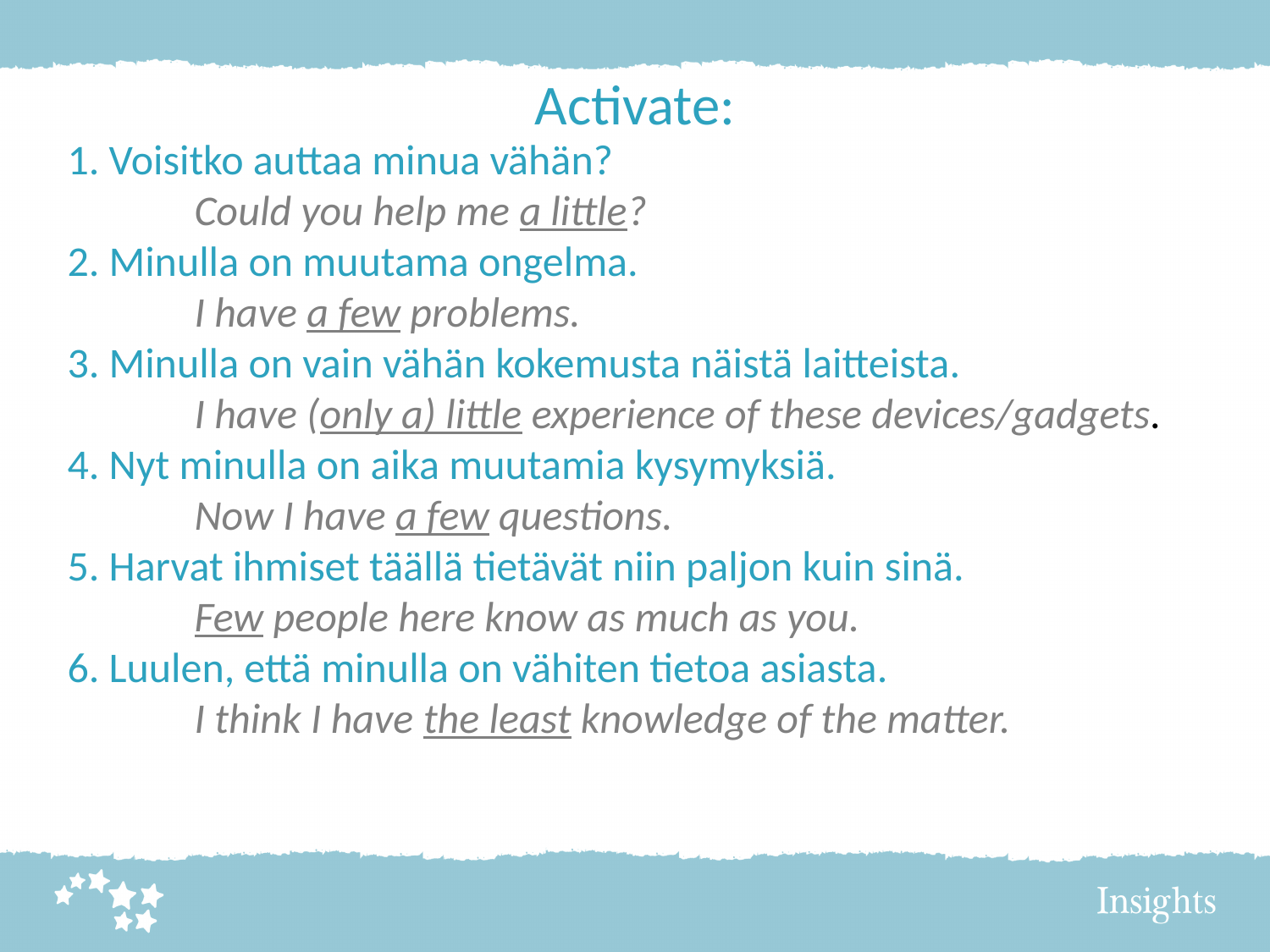

Activate:
1. Voisitko auttaa minua vähän?
	Could you help me a little?
2. Minulla on muutama ongelma.
	I have a few problems.
3. Minulla on vain vähän kokemusta näistä laitteista.
	I have (only a) little experience of these devices/gadgets.
4. Nyt minulla on aika muutamia kysymyksiä.
	Now I have a few questions.
5. Harvat ihmiset täällä tietävät niin paljon kuin sinä.
	Few people here know as much as you.
6. Luulen, että minulla on vähiten tietoa asiasta.
	I think I have the least knowledge of the matter.